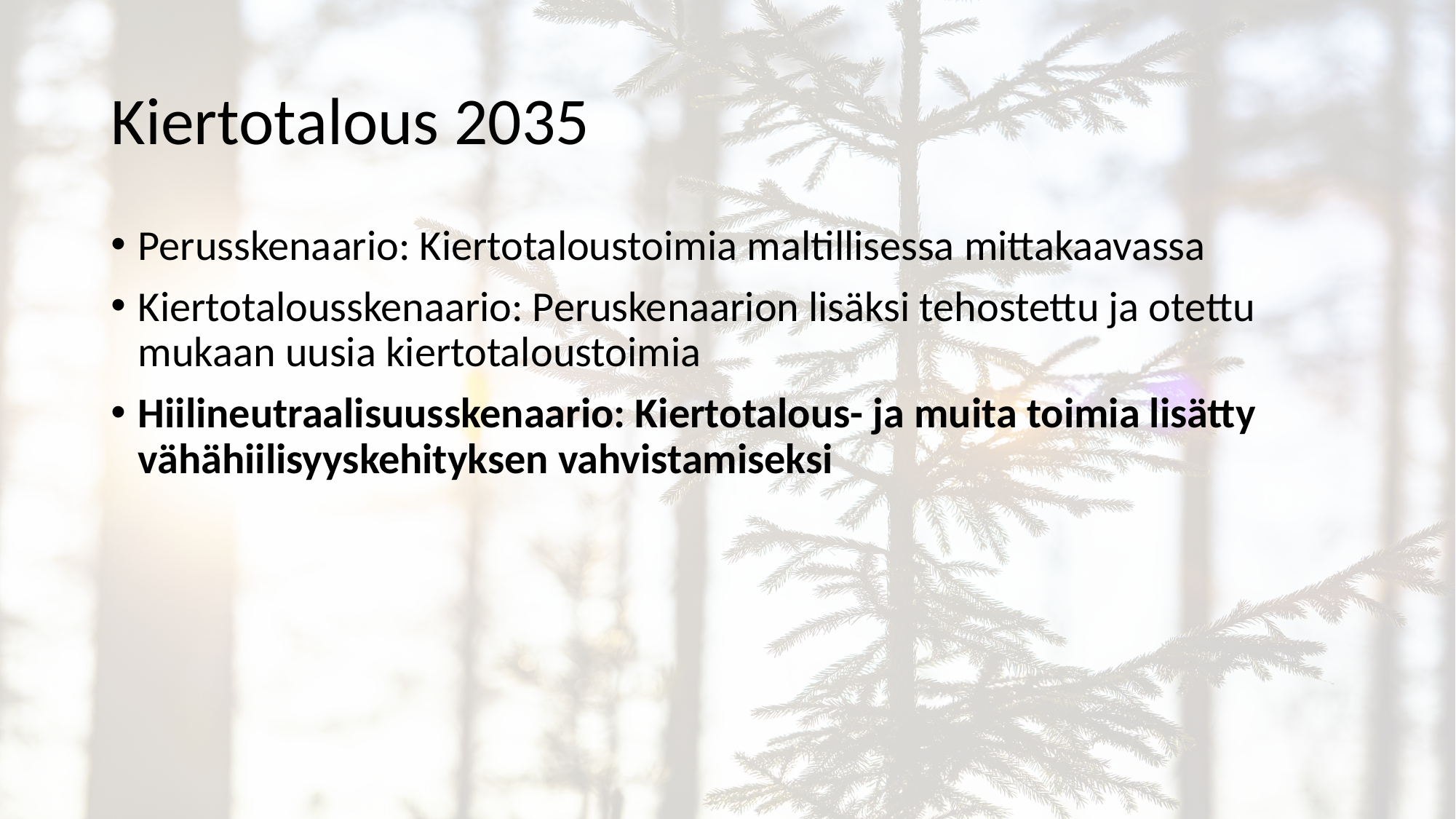

# Kiertotalous 2035
Perusskenaario: Kiertotaloustoimia maltillisessa mittakaavassa
Kiertotalousskenaario: Peruskenaarion lisäksi tehostettu ja otettu mukaan uusia kiertotaloustoimia
Hiilineutraalisuusskenaario: Kiertotalous- ja muita toimia lisätty vähähiilisyyskehityksen vahvistamiseksi